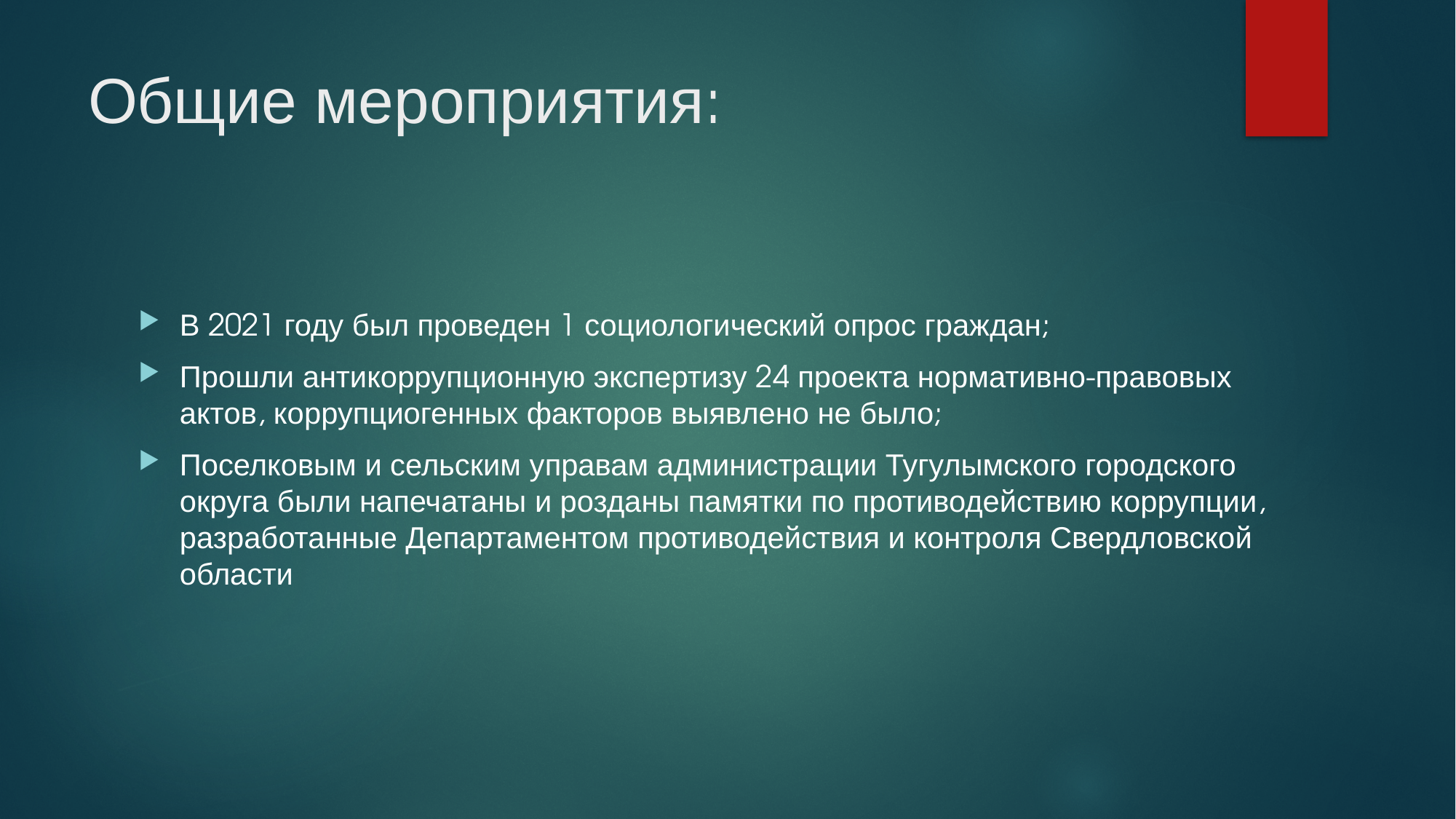

# Общие мероприятия:
В 2021 году был проведен 1 социологический опрос граждан;
Прошли антикоррупционную экспертизу 24 проекта нормативно-правовых актов, коррупциогенных факторов выявлено не было;
Поселковым и сельским управам администрации Тугулымского городского округа были напечатаны и розданы памятки по противодействию коррупции, разработанные Департаментом противодействия и контроля Свердловской области